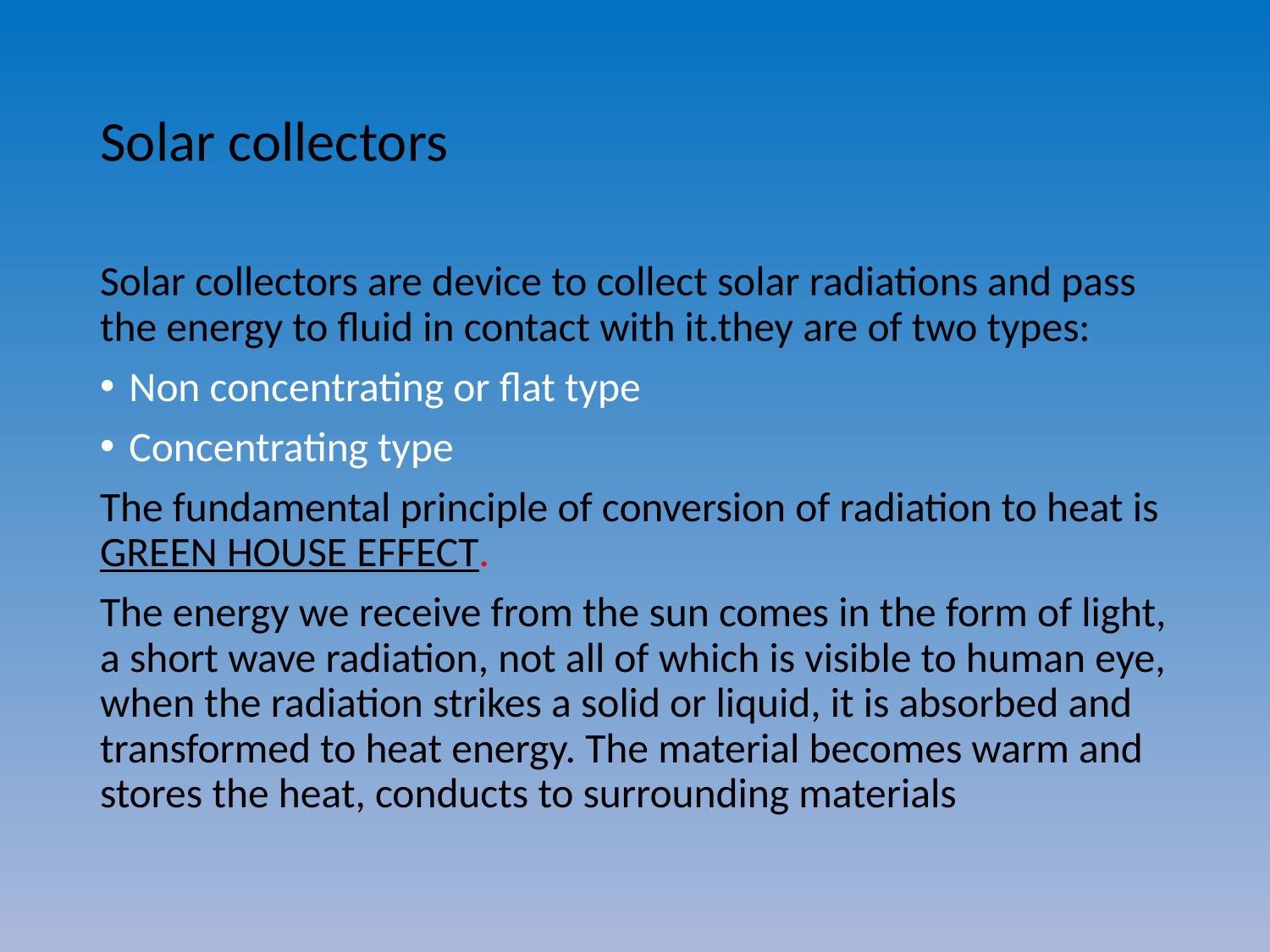

# Solar collectors
Solar collectors are device to collect solar radiations and pass the energy to fluid in contact with it.they are of two types:
Non concentrating or flat type
Concentrating type
The fundamental principle of conversion of radiation to heat is GREEN HOUSE EFFECT.
The energy we receive from the sun comes in the form of light, a short wave radiation, not all of which is visible to human eye, when the radiation strikes a solid or liquid, it is absorbed and transformed to heat energy. The material becomes warm and stores the heat, conducts to surrounding materials